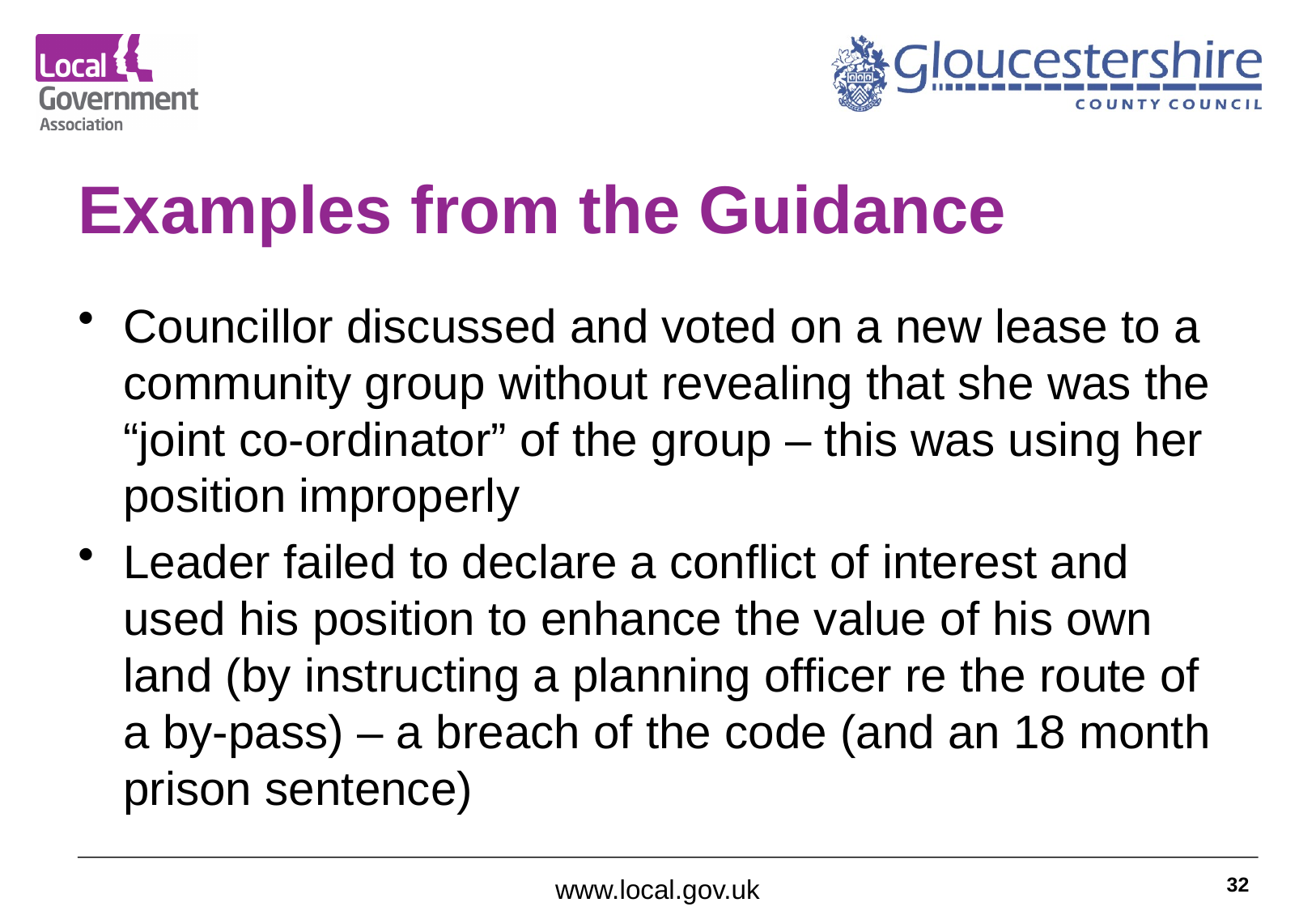

# Examples from the Guidance
Councillor discussed and voted on a new lease to a community group without revealing that she was the “joint co-ordinator” of the group – this was using her position improperly
Leader failed to declare a conflict of interest and used his position to enhance the value of his own land (by instructing a planning officer re the route of a by-pass) – a breach of the code (and an 18 month prison sentence)